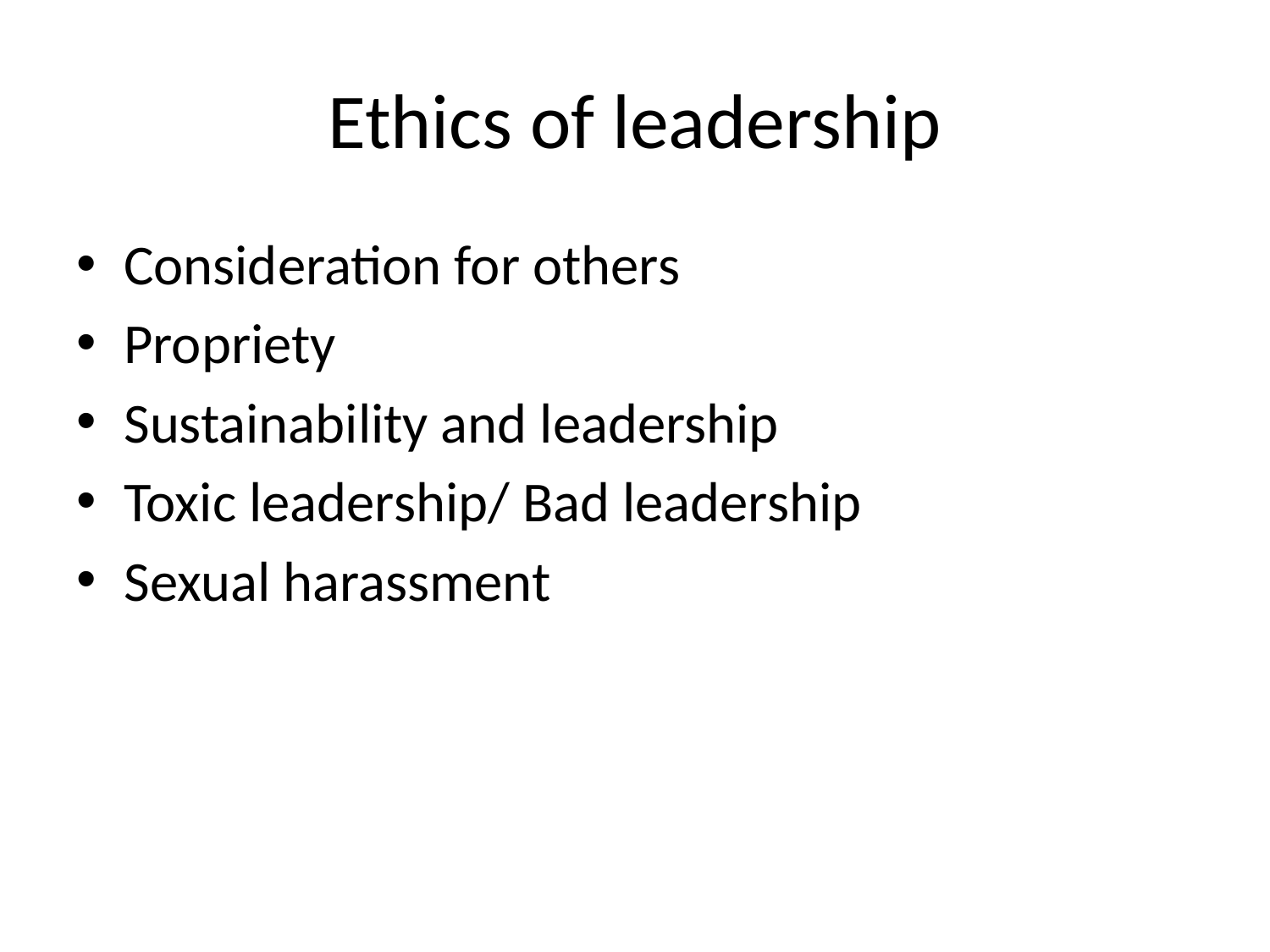

# Ethics of leadership
Consideration for others
Propriety
Sustainability and leadership
Toxic leadership/ Bad leadership
Sexual harassment